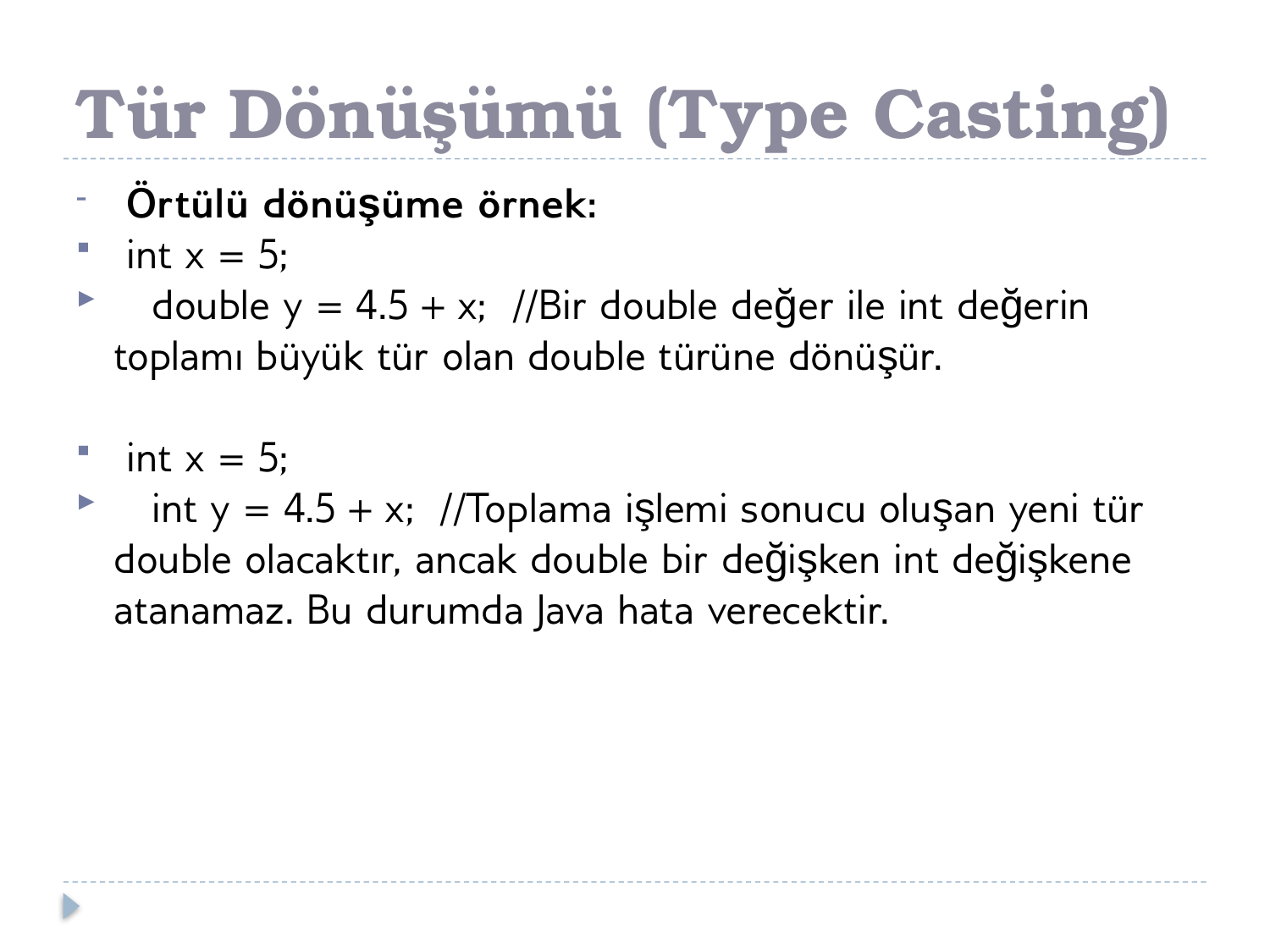

# Tür Dönüşümü (Type Casting)
 Örtülü dönüşüme örnek:
 int x = 5;
   double y = 4.5 + x;  //Bir double değer ile int değerin toplamı büyük tür olan double türüne dönüşür.

 int x = 5;
   int y = 4.5 + x;  //Toplama işlemi sonucu oluşan yeni tür double olacaktır, ancak double bir değişken int değişkene atanamaz. Bu durumda Java hata verecektir.